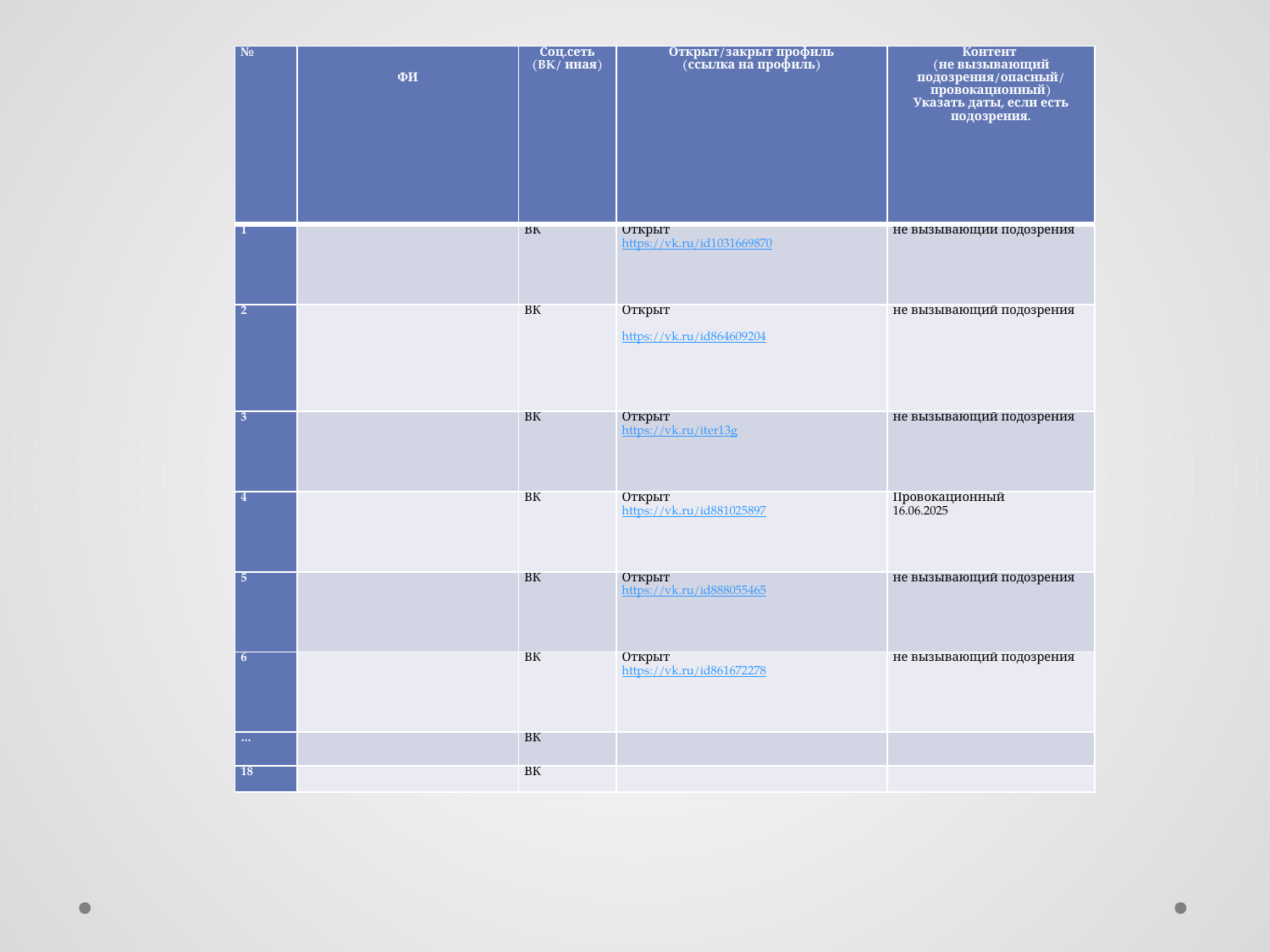

#
| № | ФИ | Соц.сеть (BK/ иная) | Открыт/закрыт профиль (ссылка на профиль) | Контент (не вызывающий подозрения/опасный/ провокационный) Указать даты, если есть подозрения. |
| --- | --- | --- | --- | --- |
| 1 |  | ВК | Открыт https://vk.ru/id1031669870 | не вызывающий подозрения |
| 2 |  | ВК | Открыт   https://vk.ru/id864609204 | не вызывающий подозрения |
| 3 |  | ВК | Открыт https://vk.ru/iter13g | не вызывающий подозрения |
| 4 |  | ВК | Открыт https://vk.ru/id881025897 | Провокационный 16.06.2025 |
| 5 |  | ВК | Открыт https://vk.ru/id888055465 | не вызывающий подозрения |
| 6 |  | ВК | Открыт https://vk.ru/id861672278 | не вызывающий подозрения |
| … |  | ВК |  |  |
| 18 |  | ВК |  |  |